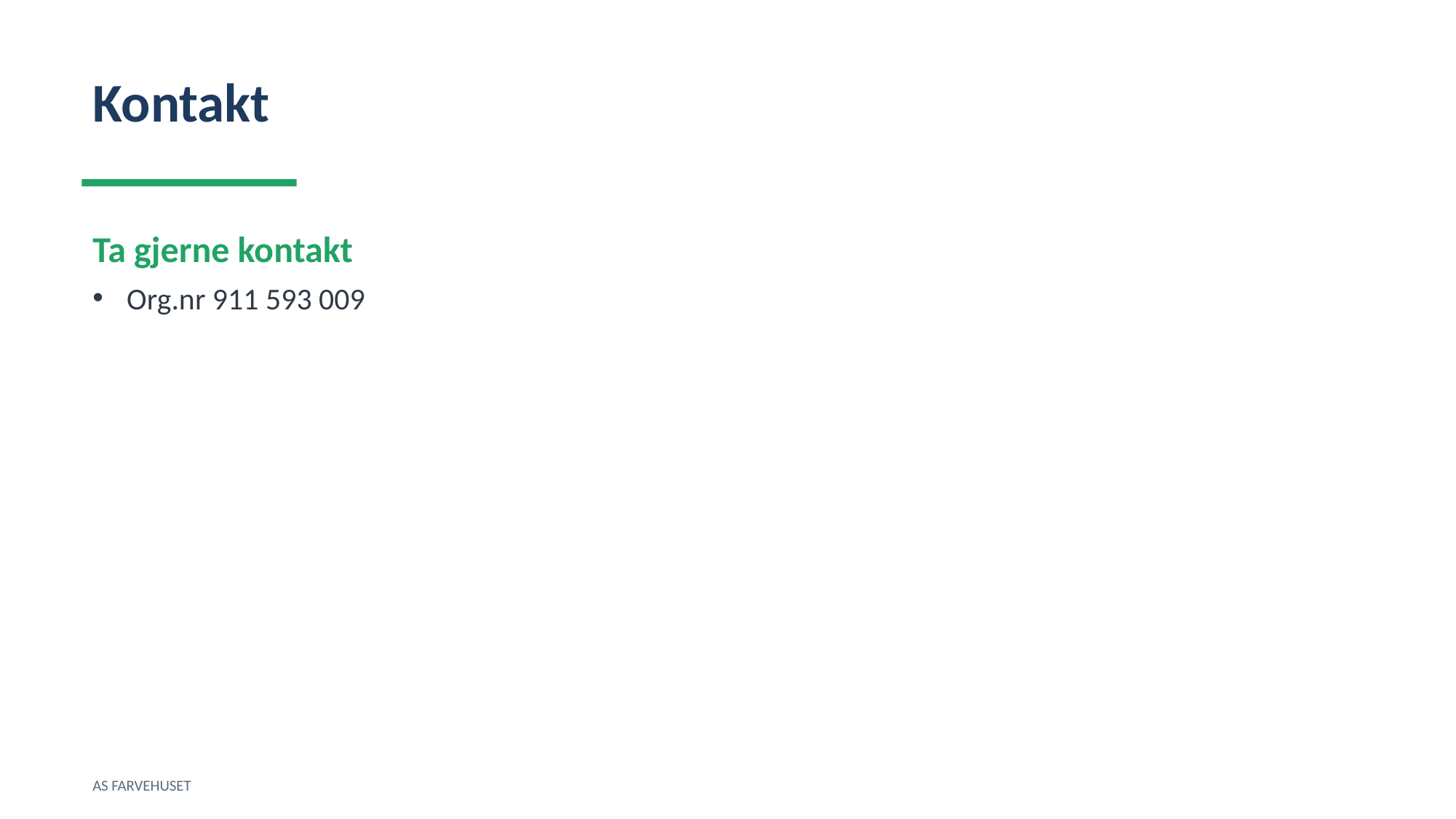

Kontakt

Ta gjerne kontakt
Org.nr 911 593 009
AS FARVEHUSET